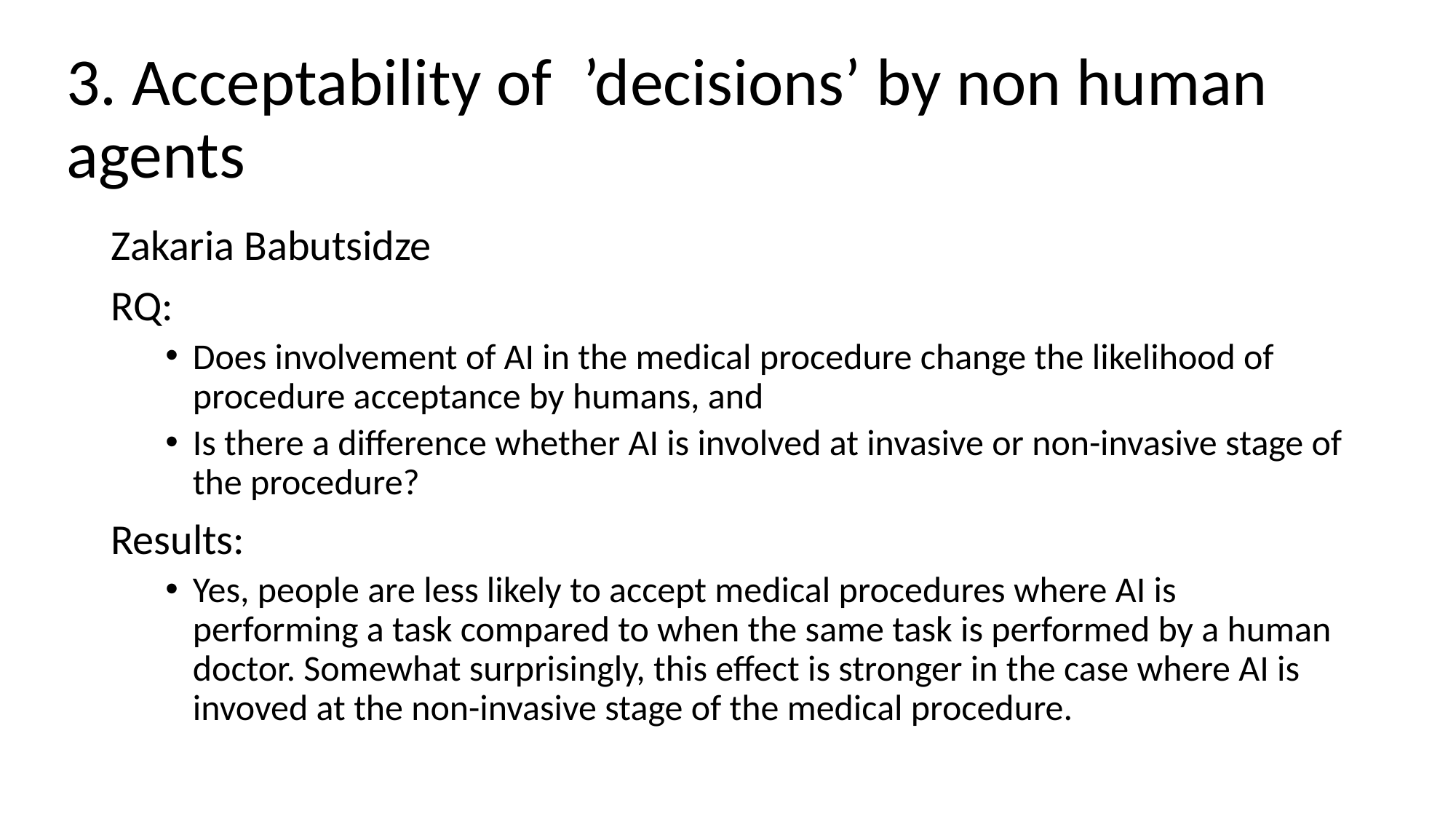

# 3. Acceptability of  ’decisions’ by non human agents
Zakaria Babutsidze
RQ:
Does involvement of AI in the medical procedure change the likelihood of procedure acceptance by humans, and
Is there a difference whether AI is involved at invasive or non-invasive stage of the procedure?
Results:
Yes, people are less likely to accept medical procedures where AI is performing a task compared to when the same task is performed by a human doctor. Somewhat surprisingly, this effect is stronger in the case where AI is invoved at the non-invasive stage of the medical procedure.